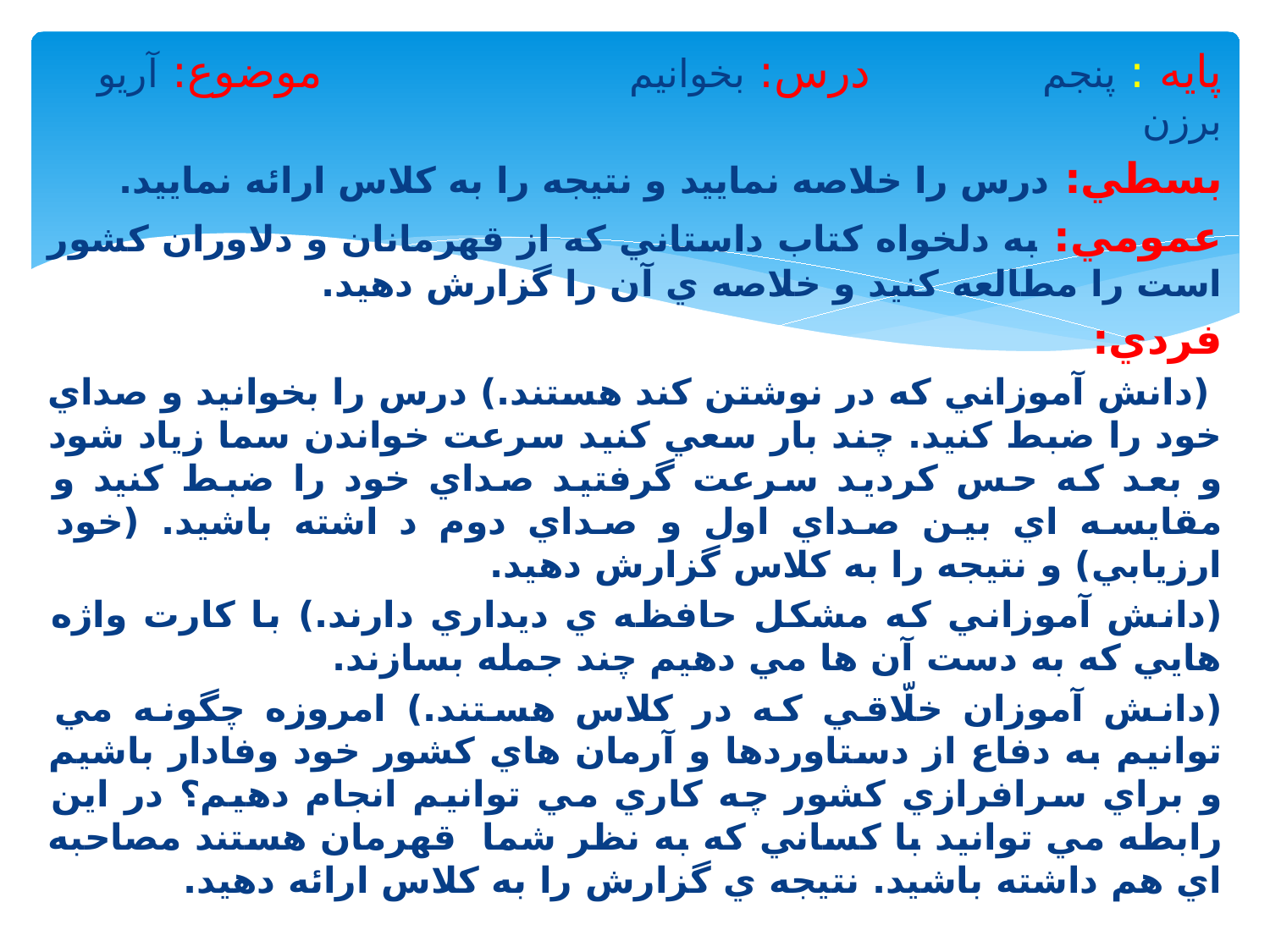

پايه : پنجم              درس: بخوانيم                         موضوع: آريو برزن
بسطي: درس را خلاصه نماييد و نتيجه را به كلاس ارائه نماييد.
عمومي: به دلخواه كتاب داستاني كه از قهرمانان و دلاوران كشور است را مطالعه كنيد و خلاصه ي آن را گزارش دهيد.
فردي:
 (دانش آموزاني كه در نوشتن كند هستند.) درس را بخوانيد و صداي خود را ضبط كنيد. چند بار سعي كنيد سرعت خواندن سما زياد شود و بعد كه حس كرديد سرعت گرفتيد صداي خود را ضبط كنيد و مقايسه اي بين صداي اول و صداي دوم د اشته باشيد. (خود ارزيابي) و نتيجه را به كلاس گزارش دهيد.
(دانش آموزاني كه مشكل حافظه ي ديداري دارند.) با كارت واژه هايي كه به دست آن ها مي دهيم چند جمله بسازند.
(دانش آموزان خلّاقي كه در كلاس هستند.) امروزه چگونه مي توانيم به دفاع از دستاوردها و آرمان هاي كشور خود وفادار باشيم و براي سرافرازي كشور چه كاري مي توانيم انجام دهيم؟ در اين رابطه مي توانيد با كساني كه به نظر شما  قهرمان هستند مصاحبه اي هم داشته باشيد. نتيجه ي گزارش را به كلاس ارائه دهيد.